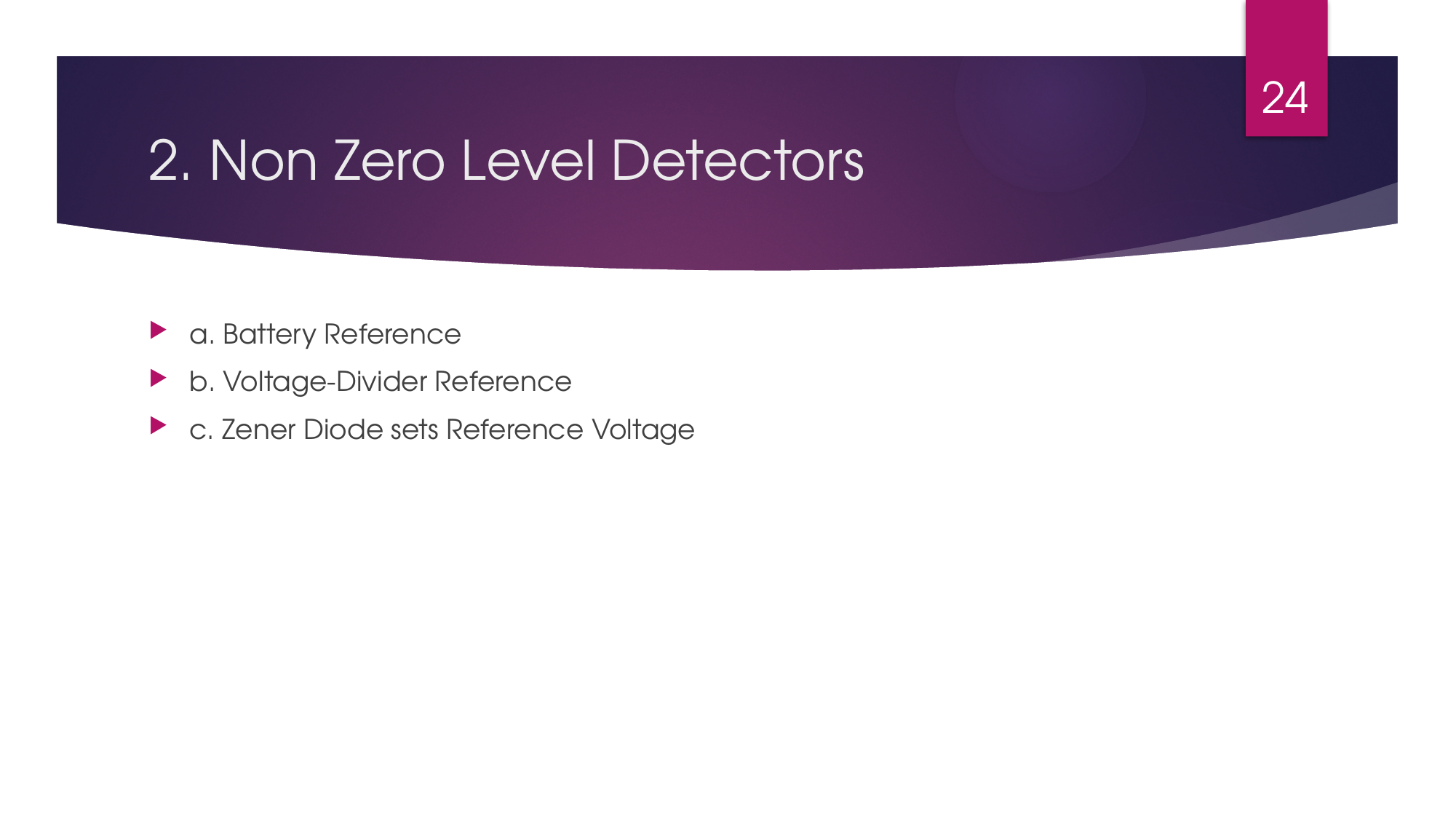

24
# 2. Non Zero Level Detectors
a. Battery Reference
b. Voltage-Divider Reference
c. Zener Diode sets Reference Voltage